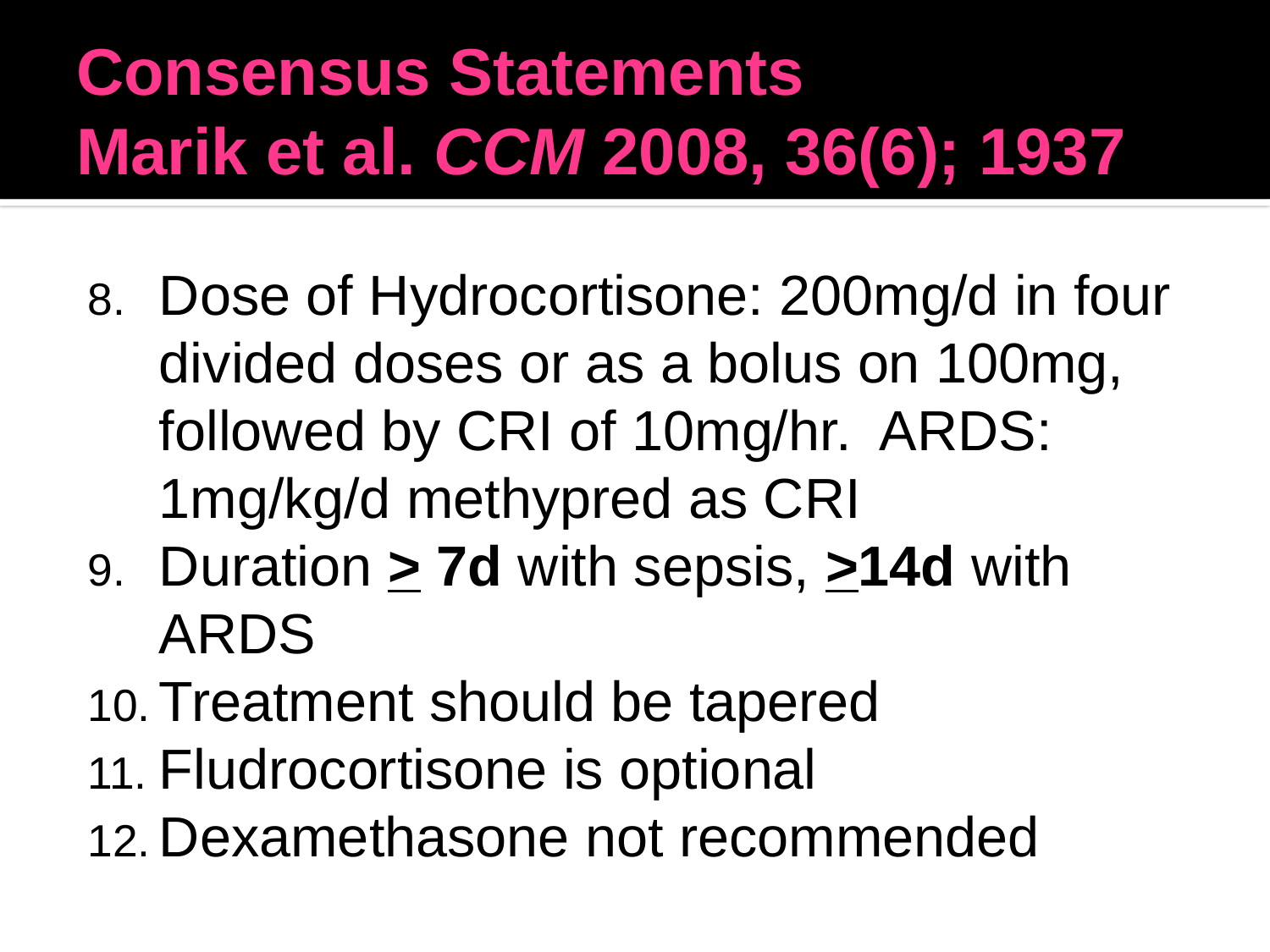

# Consensus Statements Marik et al. CCM 2008, 36(6); 1937
Dose of Hydrocortisone: 200mg/d in four divided doses or as a bolus on 100mg, followed by CRI of 10mg/hr.  ARDS: 1mg/kg/d methypred as CRI
Duration > 7d with sepsis, >14d with ARDS
Treatment should be tapered
Fludrocortisone is optional
Dexamethasone not recommended